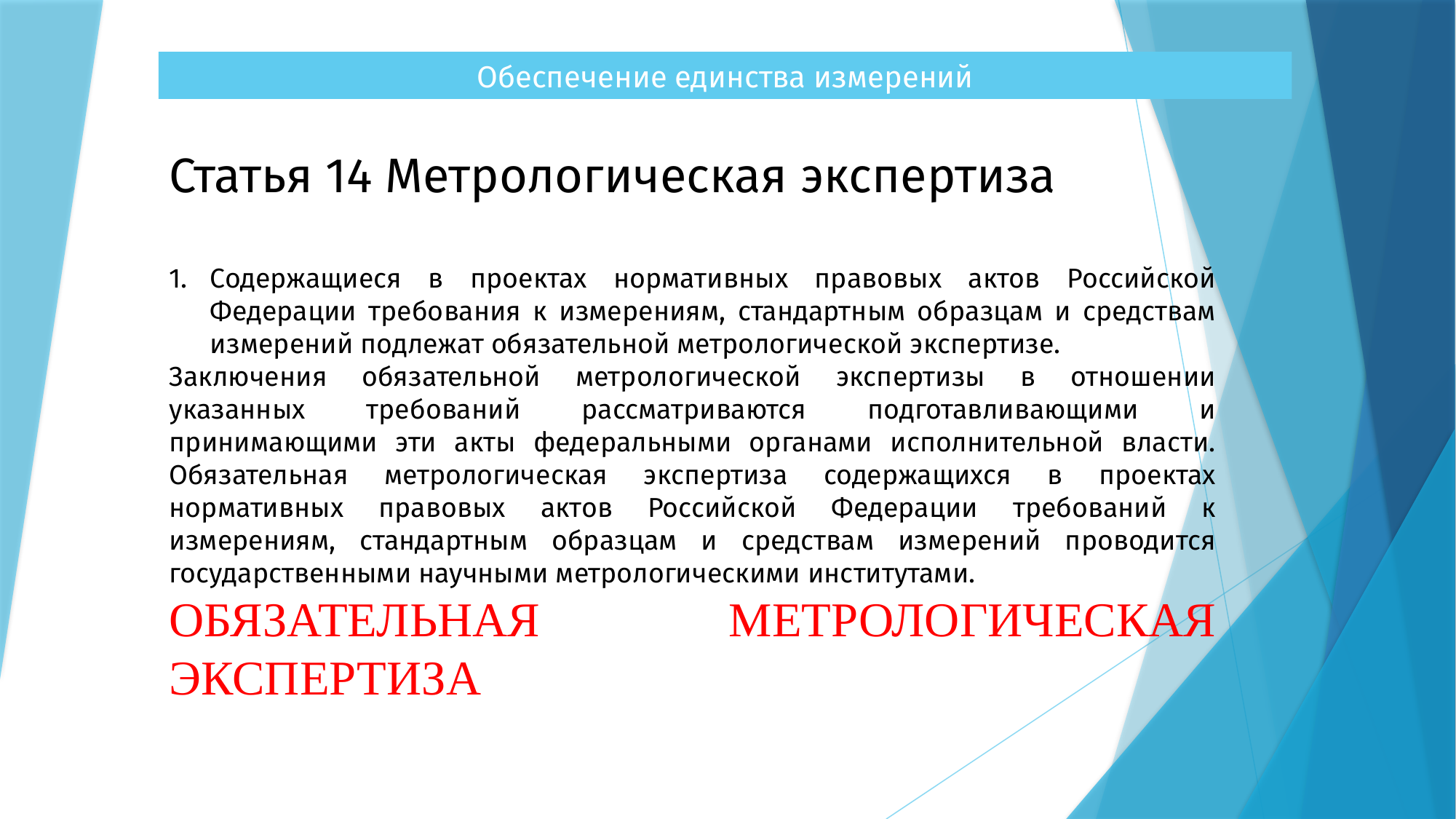

Обеспечение единства измерений
Статья 14 Метрологическая экспертиза

Содержащиеся в проектах нормативных правовых актов Российской Федерации требования к измерениям, стандартным образцам и средствам измерений подлежат обязательной метрологической экспертизе.
Заключения обязательной метрологической экспертизы в отношении указанных требований рассматриваются подготавливающими и принимающими эти акты федеральными органами исполнительной власти. Обязательная метрологическая экспертиза содержащихся в проектах нормативных правовых актов Российской Федерации требований к измерениям, стандартным образцам и средствам измерений проводится государственными научными метрологическими институтами.
ОБЯЗАТЕЛЬНАЯ МЕТРОЛОГИЧЕСКАЯ ЭКСПЕРТИЗА